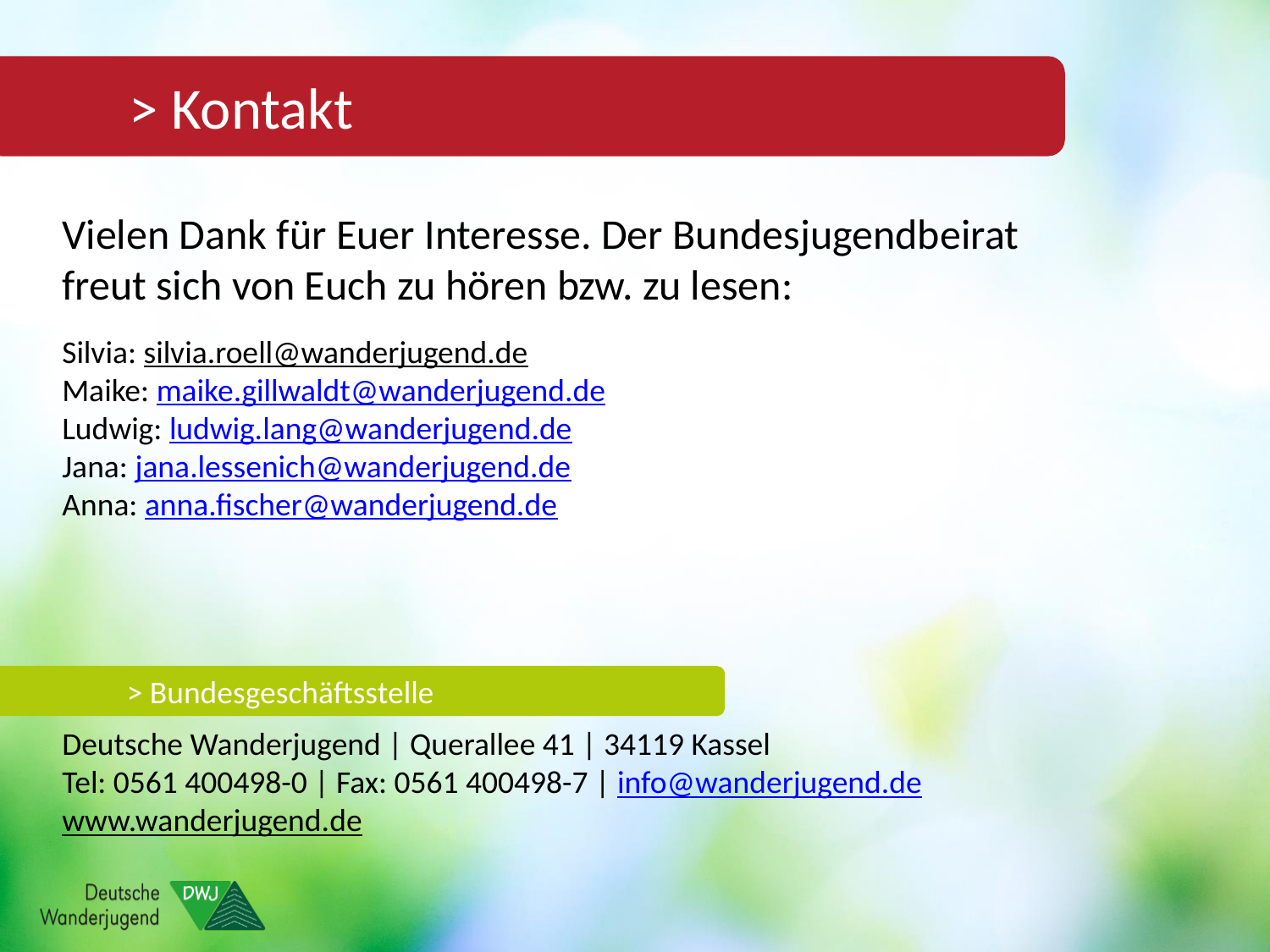

> Kontakt
Vielen Dank für Euer Interesse. Der Bundesjugendbeirat freut sich von Euch zu hören bzw. zu lesen:

Silvia: silvia.roell@wanderjugend.de
Maike: maike.gillwaldt@wanderjugend.de
Ludwig: ludwig.lang@wanderjugend.de
Jana: jana.lessenich@wanderjugend.de
Anna: anna.fischer@wanderjugend.de
	> Bundesgeschäftsstelle
Deutsche Wanderjugend | Querallee 41 | 34119 Kassel
Tel: 0561 400498-0 | Fax: 0561 400498-7 | info@wanderjugend.de
www.wanderjugend.de